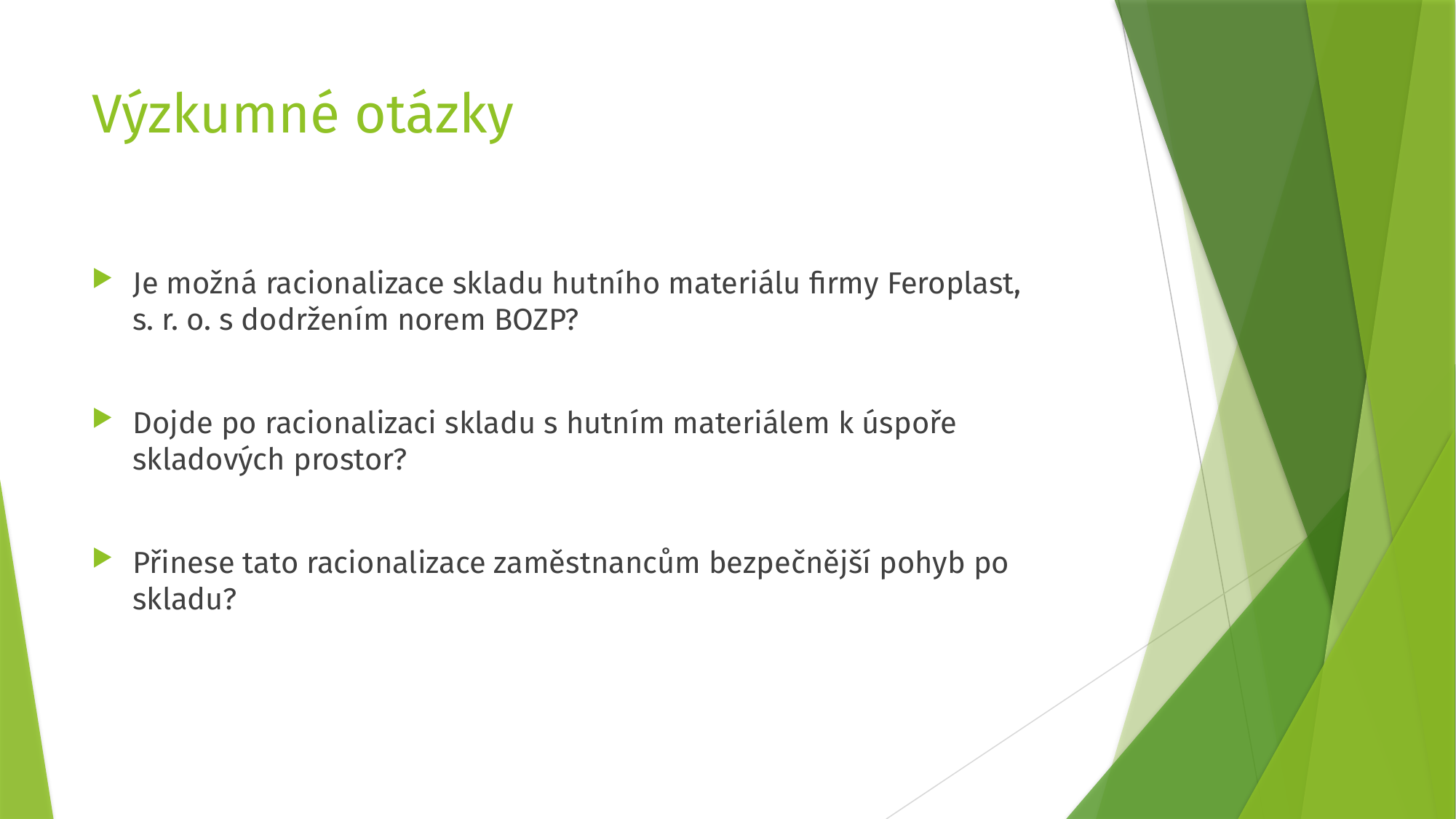

# Výzkumné otázky
Je možná racionalizace skladu hutního materiálu firmy Feroplast,
s. r. o. s dodržením norem BOZP?

Dojde po racionalizaci skladu s hutním materiálem k úspoře skladových prostor?

Přinese tato racionalizace zaměstnancům bezpečnější pohyb po skladu?